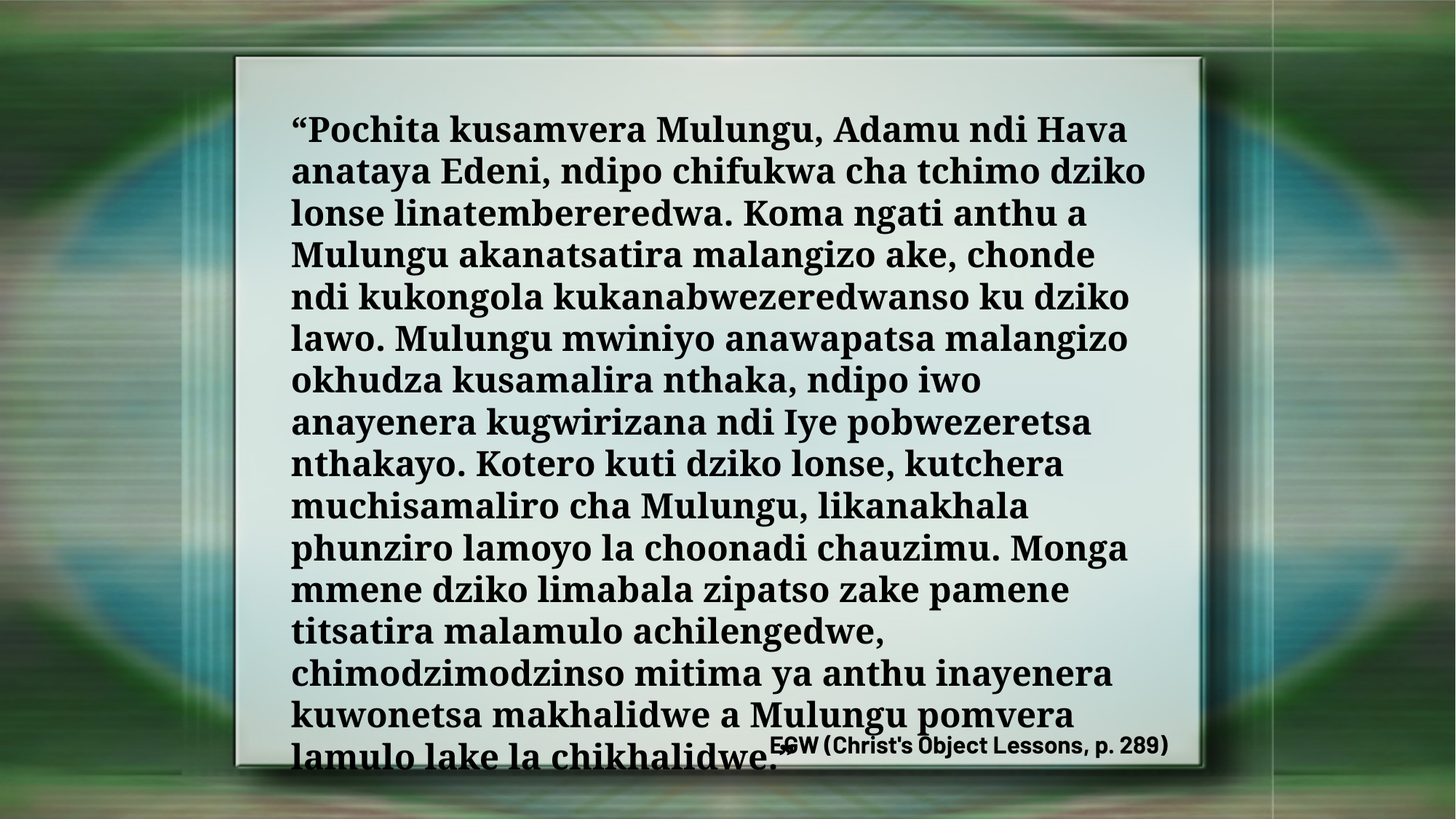

“Pochita kusamvera Mulungu, Adamu ndi Hava anataya Edeni, ndipo chifukwa cha tchimo dziko lonse linatembereredwa. Koma ngati anthu a Mulungu akanatsatira malangizo ake, chonde ndi kukongola kukanabwezeredwanso ku dziko lawo. Mulungu mwiniyo anawapatsa malangizo okhudza kusamalira nthaka, ndipo iwo anayenera kugwirizana ndi Iye pobwezeretsa nthakayo. Kotero kuti dziko lonse, kutchera muchisamaliro cha Mulungu, likanakhala phunziro lamoyo la choonadi chauzimu. Monga mmene dziko limabala zipatso zake pamene titsatira malamulo achilengedwe, chimodzimodzinso mitima ya anthu inayenera kuwonetsa makhalidwe a Mulungu pomvera lamulo lake la chikhalidwe.”
EGW (Christ's Object Lessons, p. 289)